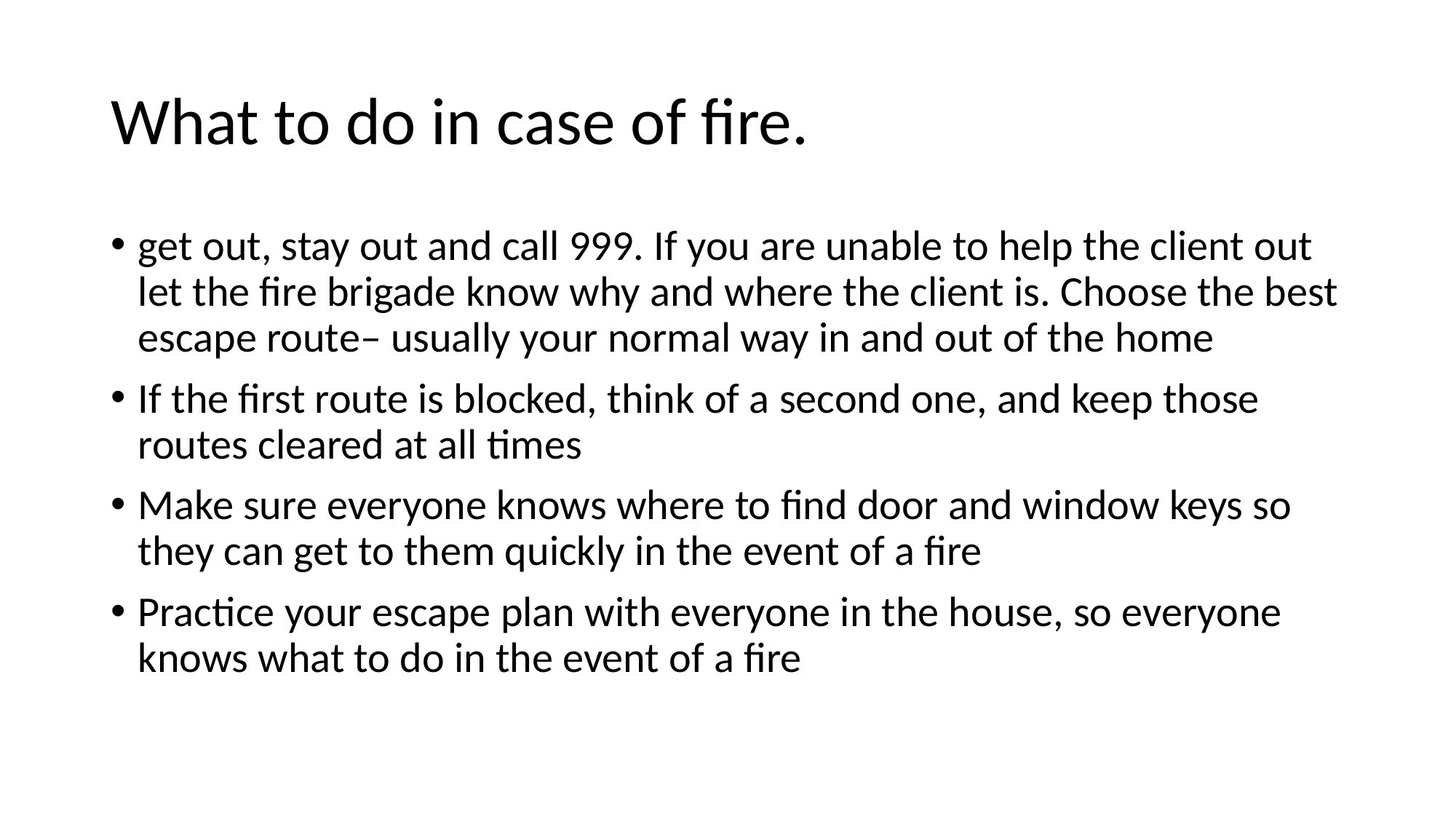

# What to do in case of fire.
get out, stay out and call 999. If you are unable to help the client out let the fire brigade know why and where the client is. Choose the best escape route– usually your normal way in and out of the home
If the first route is blocked, think of a second one, and keep those routes cleared at all times
Make sure everyone knows where to find door and window keys so they can get to them quickly in the event of a fire
Practice your escape plan with everyone in the house, so everyone knows what to do in the event of a fire